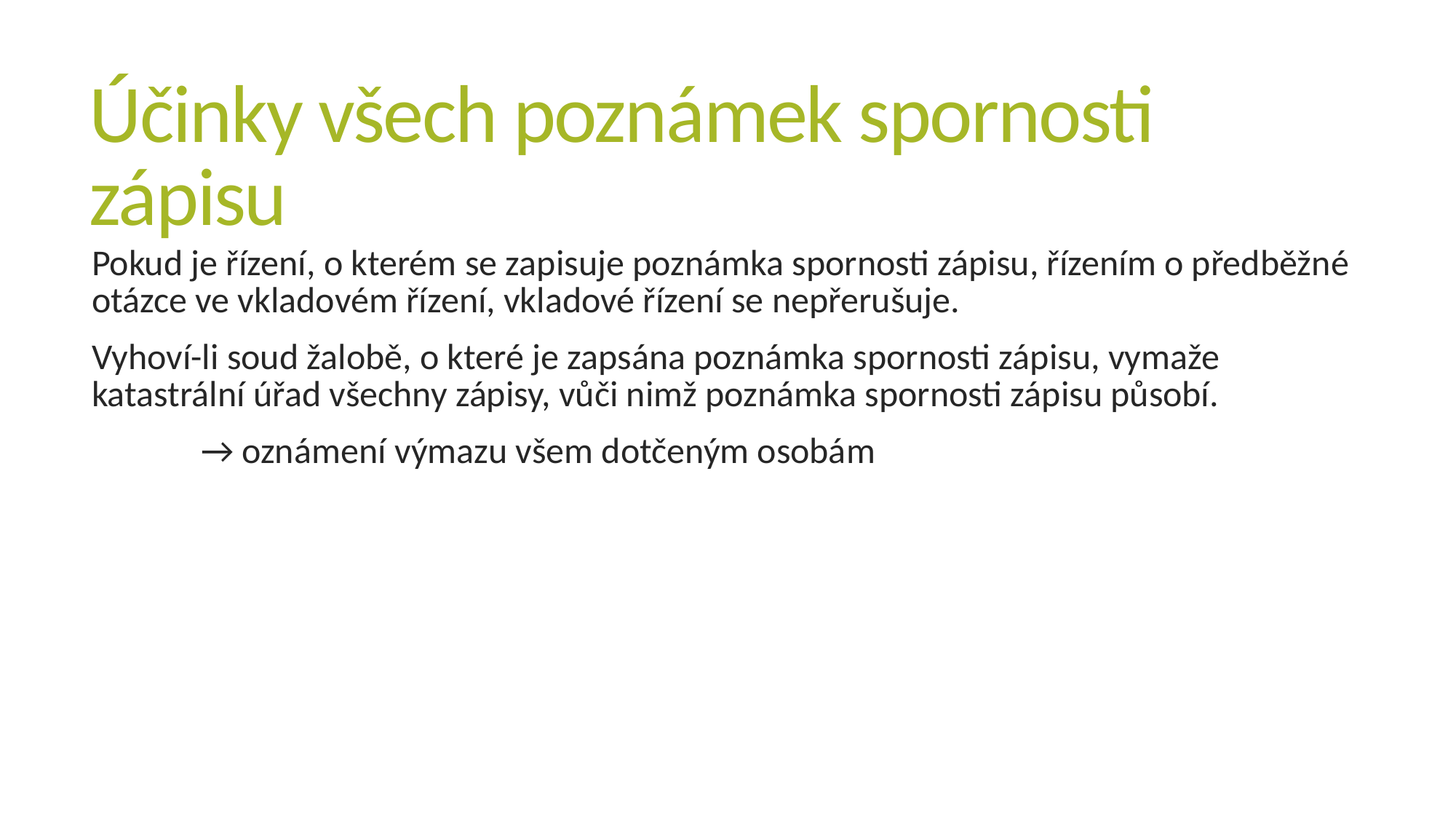

# Účinky všech poznámek spornosti zápisu
Pokud je řízení, o kterém se zapisuje poznámka spornosti zápisu, řízením o předběžné otázce ve vkladovém řízení, vkladové řízení se nepřerušuje.
Vyhoví-li soud žalobě, o které je zapsána poznámka spornosti zápisu, vymaže katastrální úřad všechny zápisy, vůči nimž poznámka spornosti zápisu působí.
	→ oznámení výmazu všem dotčeným osobám